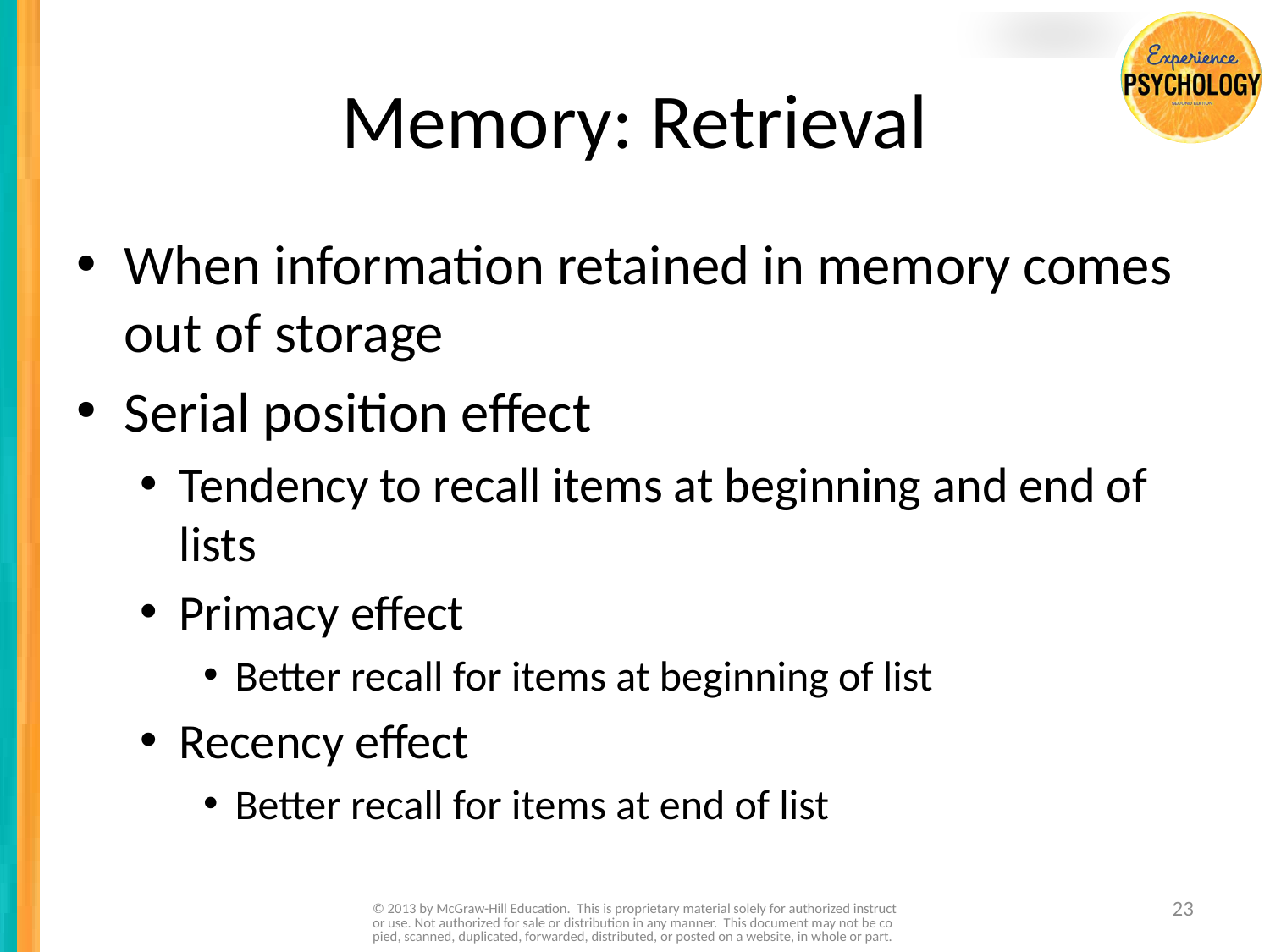

# Memory: Retrieval
When information retained in memory comes out of storage
Serial position effect
Tendency to recall items at beginning and end of lists
Primacy effect
Better recall for items at beginning of list
Recency effect
Better recall for items at end of list

© 2013 by McGraw-Hill Education.  This is proprietary material solely for authorized instructor use. Not authorized for sale or distribution in any manner.  This document may not be copied, scanned, duplicated, forwarded, distributed, or posted on a website, in whole or part.
23